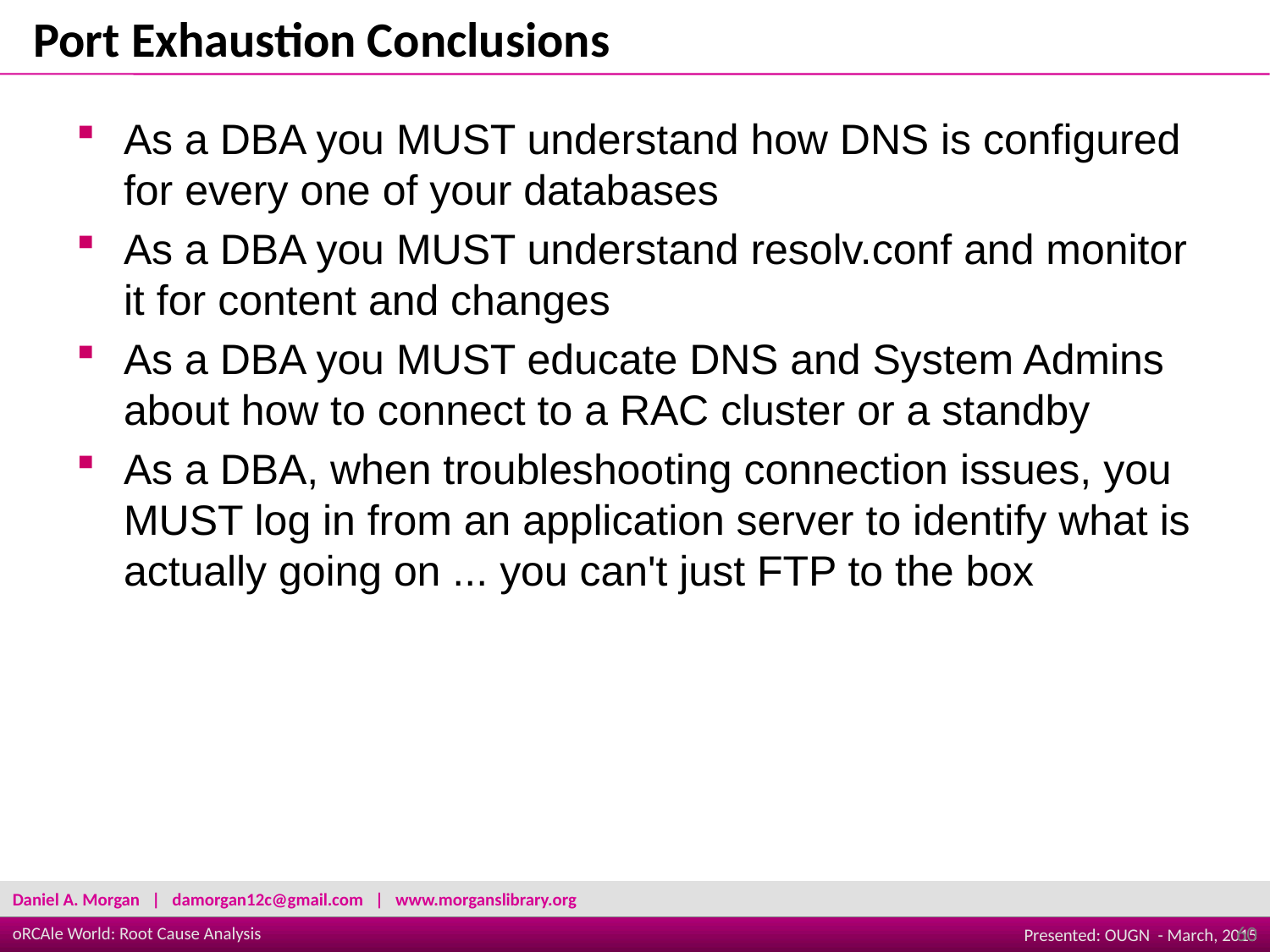

Port Exhaustion Conclusions
As a DBA you MUST understand how DNS is configured for every one of your databases
As a DBA you MUST understand resolv.conf and monitor it for content and changes
As a DBA you MUST educate DNS and System Admins about how to connect to a RAC cluster or a standby
As a DBA, when troubleshooting connection issues, you MUST log in from an application server to identify what is actually going on ... you can't just FTP to the box